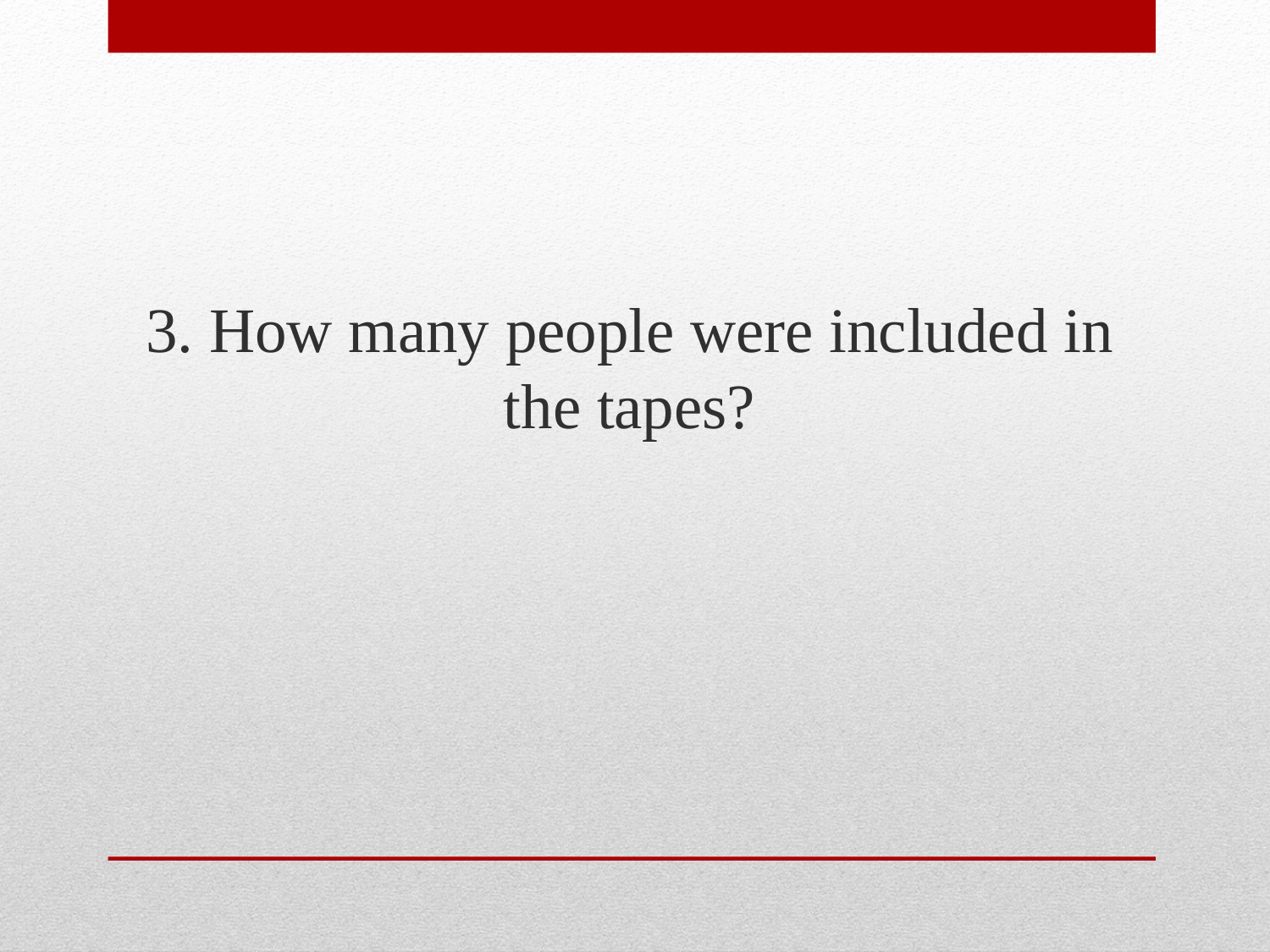

3. How many people were included in the tapes?